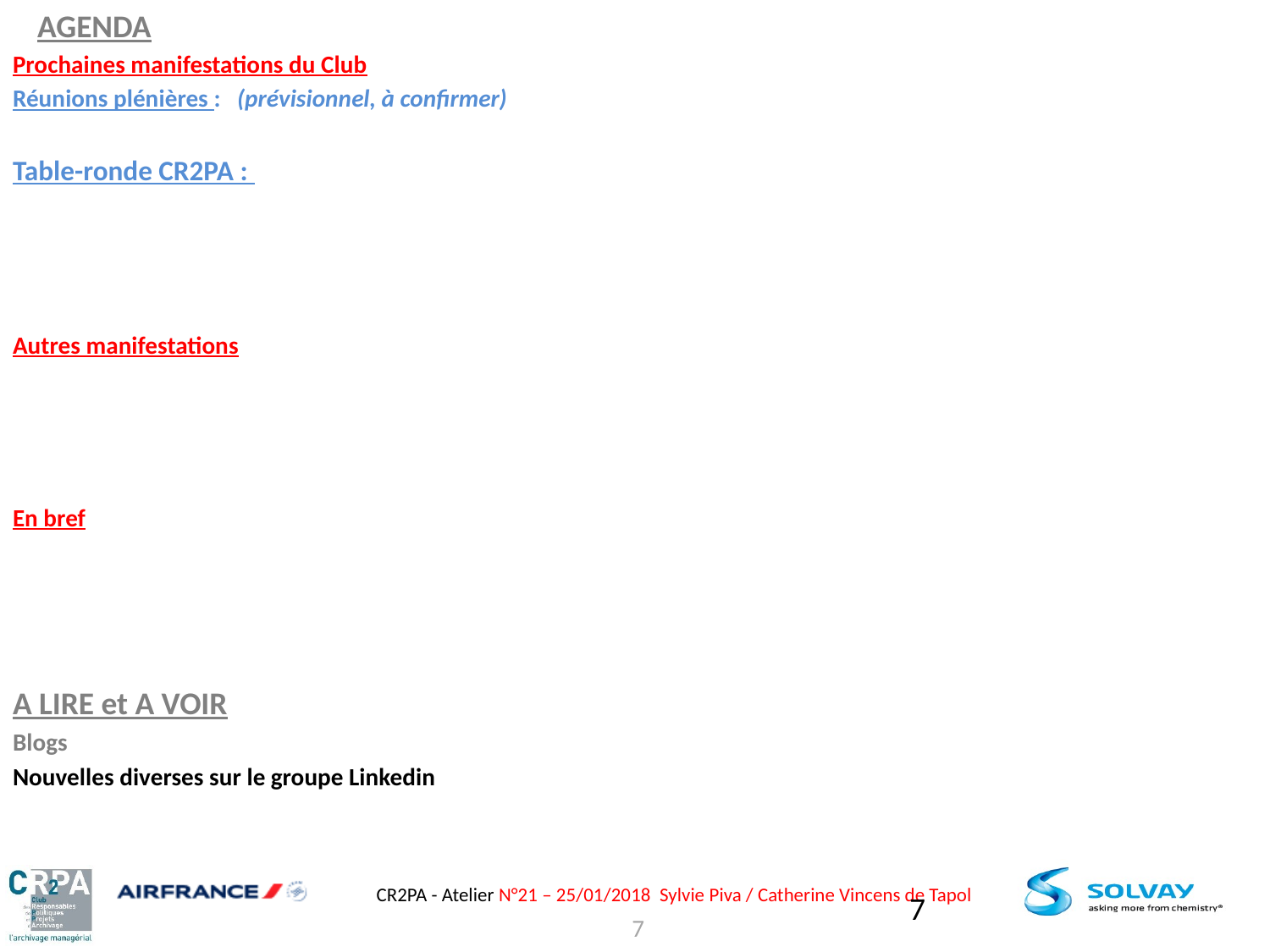

AGENDA

Prochaines manifestations du Club
Réunions plénières :   (prévisionnel, à confirmer)

Table-ronde CR2PA :

Autres manifestations

En bref
A LIRE et A VOIR
Blogs
Nouvelles diverses sur le groupe Linkedin
7